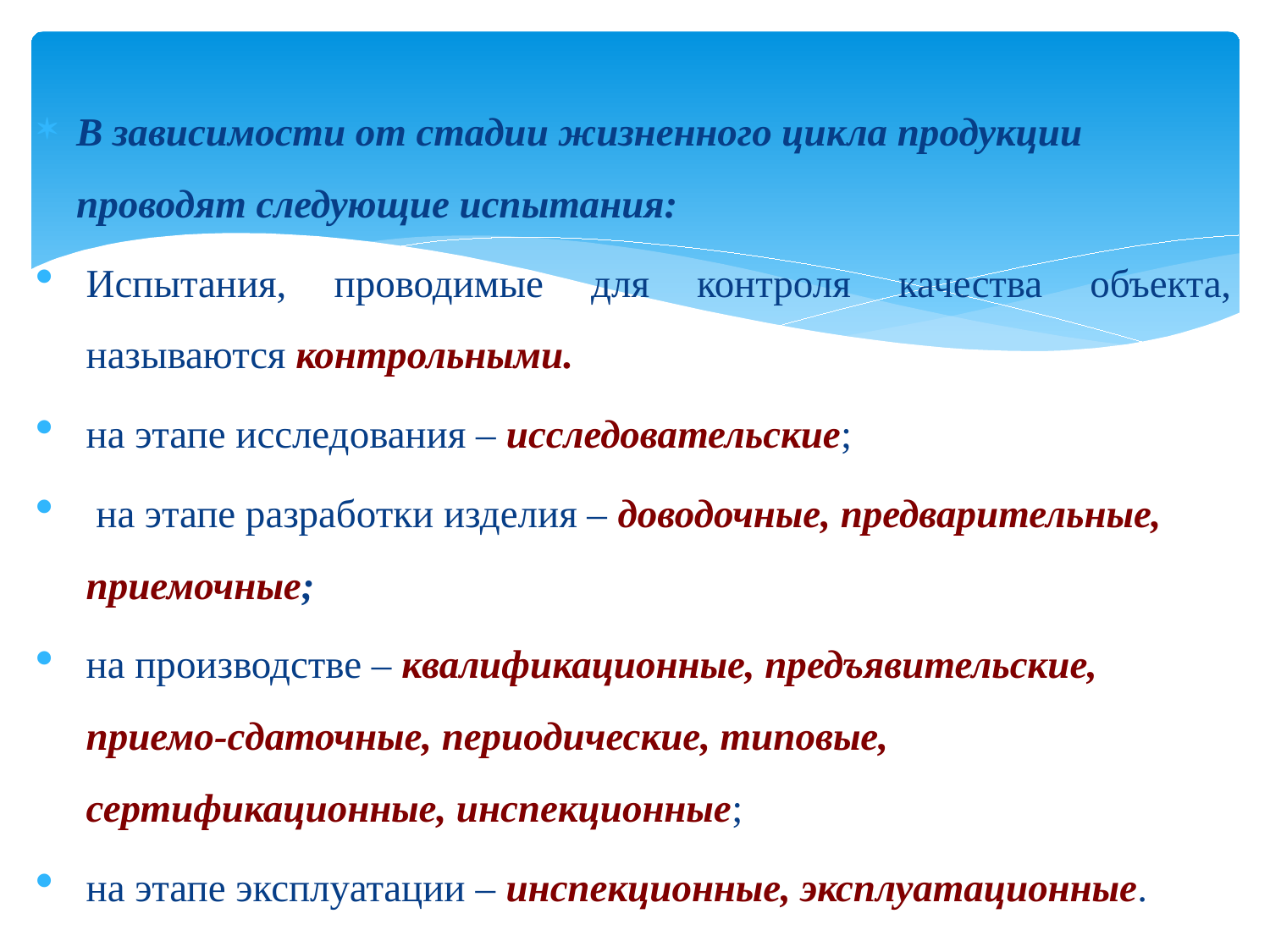

В зависимости от стадии жизненного цикла продукции проводят следующие испытания:
Испытания, проводимые для контроля качества объекта, называются контрольными.
на этапе исследования – исследовательские;
 на этапе разработки изделия – доводочные, предварительные, приемочные;
на производстве – квалификационные, предъявительские, приемо-сдаточные, периодические, типовые, сертификационные, инспекционные;
на этапе эксплуатации – инспекционные, эксплуатационные.